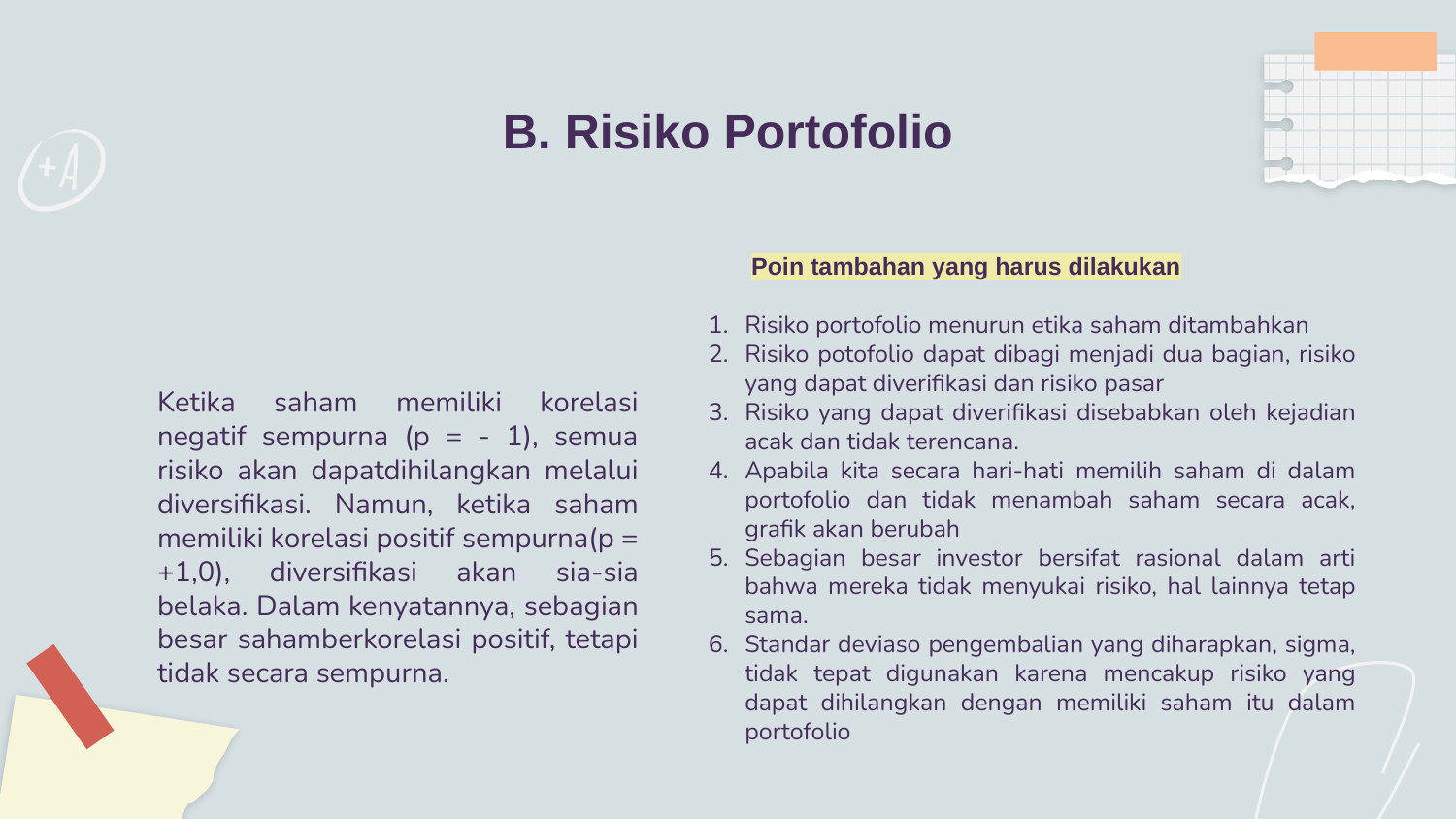

# B. Risiko Portofolio
Poin tambahan yang harus dilakukan
Risiko portofolio menurun etika saham ditambahkan
Risiko potofolio dapat dibagi menjadi dua bagian, risiko yang dapat diverifikasi dan risiko pasar
Risiko yang dapat diverifikasi disebabkan oleh kejadian acak dan tidak terencana.
Apabila kita secara hari-hati memilih saham di dalam portofolio dan tidak menambah saham secara acak, grafik akan berubah
Sebagian besar investor bersifat rasional dalam arti bahwa mereka tidak menyukai risiko, hal lainnya tetap sama.
Standar deviaso pengembalian yang diharapkan, sigma, tidak tepat digunakan karena mencakup risiko yang dapat dihilangkan dengan memiliki saham itu dalam portofolio
Ketika saham memiliki korelasi negatif sempurna (p = - 1), semua risiko akan dapatdihilangkan melalui diversifikasi. Namun, ketika saham memiliki korelasi positif sempurna(p = +1,0), diversifikasi akan sia-sia belaka. Dalam kenyatannya, sebagian besar sahamberkorelasi positif, tetapi tidak secara sempurna.